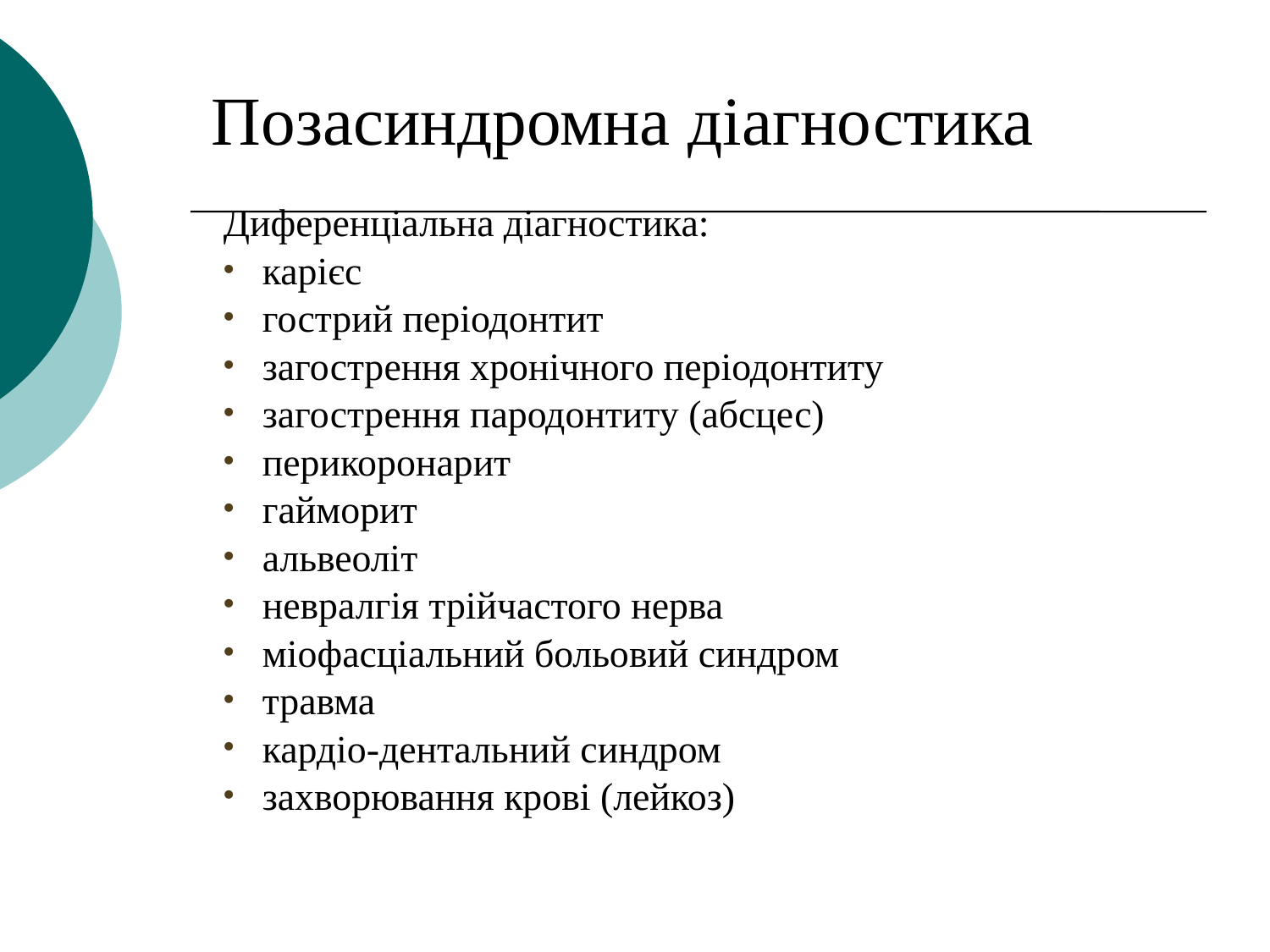

Позасиндромна діагностика
Диференціальна діагностика:
карієс
гострий періодонтит
загострення хронічного періодонтиту
загострення пародонтиту (абсцес)
перикоронарит
гайморит
альвеоліт
невралгія трійчастого нерва
міофасціальний больовий синдром
травма
кардіо-дентальний синдром
захворювання крові (лейкоз)